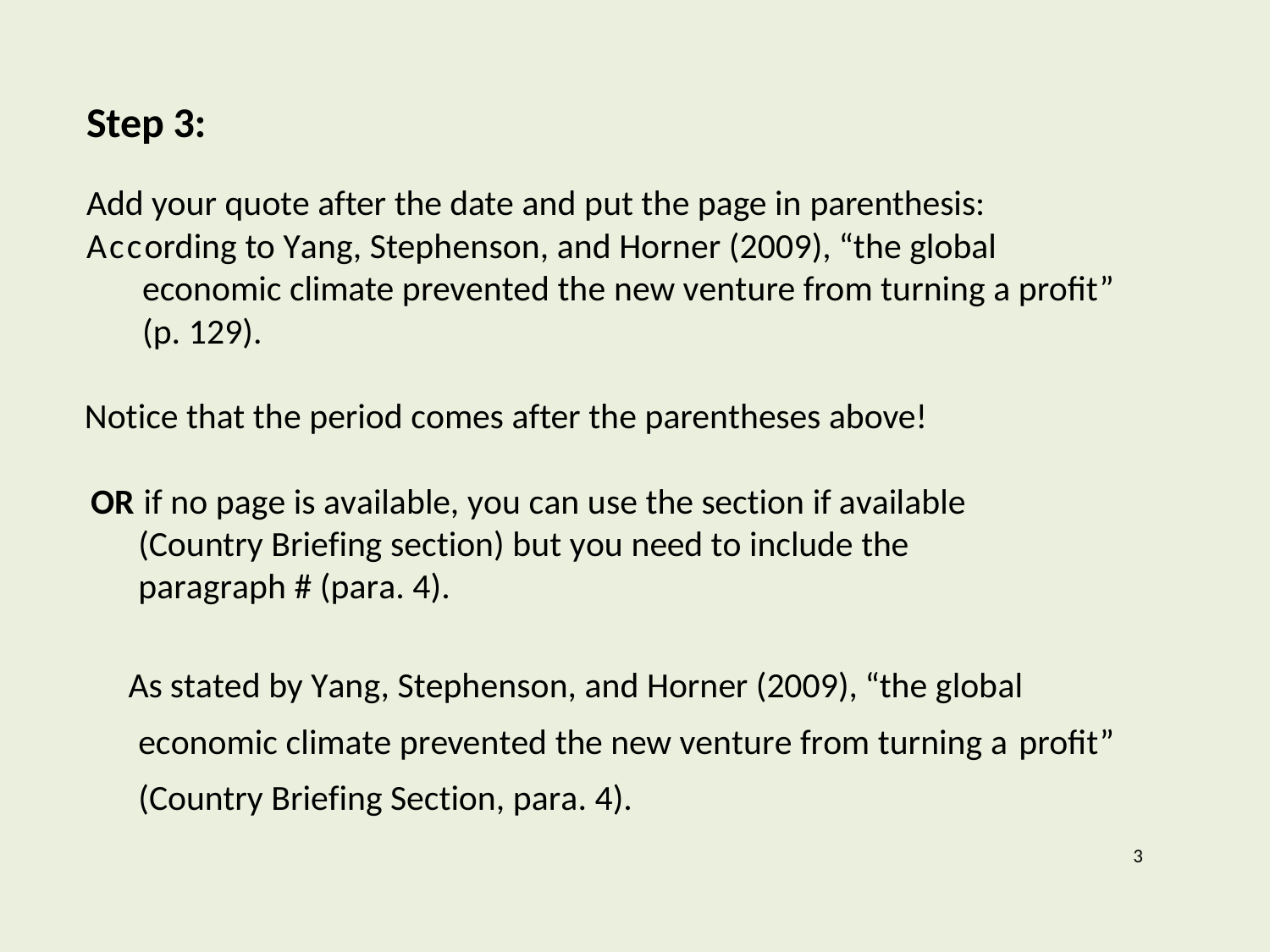

# Step 3:
Add your quote after the date and put the page in parenthesis:
According to Yang, Stephenson, and Horner (2009), “the global economic climate prevented the new venture from turning a profit” (p. 129).

Notice that the period comes after the parentheses above!

OR if no page is available, you can use the section if available  (Country Briefing section) but you need to include the paragraph # (para. 4).

As stated by Yang, Stephenson, and Horner (2009), “the global economic climate prevented the new venture from turning a profit” (Country Briefing Section, para. 4).

3